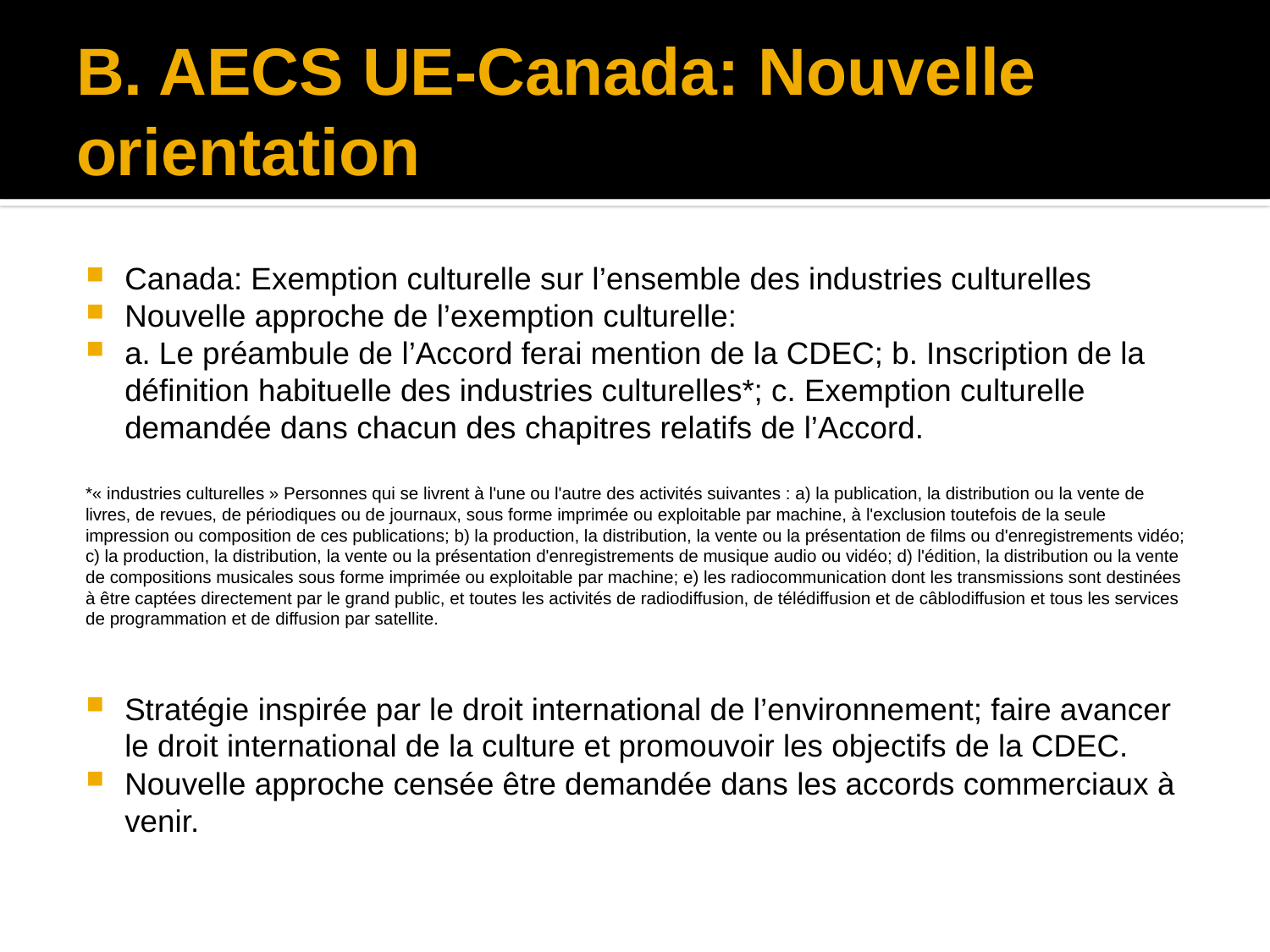

# B. AECS UE-Canada: Nouvelle orientation
Canada: Exemption culturelle sur l’ensemble des industries culturelles
Nouvelle approche de l’exemption culturelle:
a. Le préambule de l’Accord ferai mention de la CDEC; b. Inscription de la définition habituelle des industries culturelles*; c. Exemption culturelle demandée dans chacun des chapitres relatifs de l’Accord.

*« industries culturelles » Personnes qui se livrent à l'une ou l'autre des activités suivantes : a) la publication, la distribution ou la vente de livres, de revues, de périodiques ou de journaux, sous forme imprimée ou exploitable par machine, à l'exclusion toutefois de la seule impression ou composition de ces publications; b) la production, la distribution, la vente ou la présentation de films ou d'enregistrements vidéo; c) la production, la distribution, la vente ou la présentation d'enregistrements de musique audio ou vidéo; d) l'édition, la distribution ou la vente de compositions musicales sous forme imprimée ou exploitable par machine; e) les radiocommunication dont les transmissions sont destinées à être captées directement par le grand public, et toutes les activités de radiodiffusion, de télédiffusion et de câblodiffusion et tous les services de programmation et de diffusion par satellite.

Stratégie inspirée par le droit international de l’environnement; faire avancer le droit international de la culture et promouvoir les objectifs de la CDEC.
Nouvelle approche censée être demandée dans les accords commerciaux à venir.